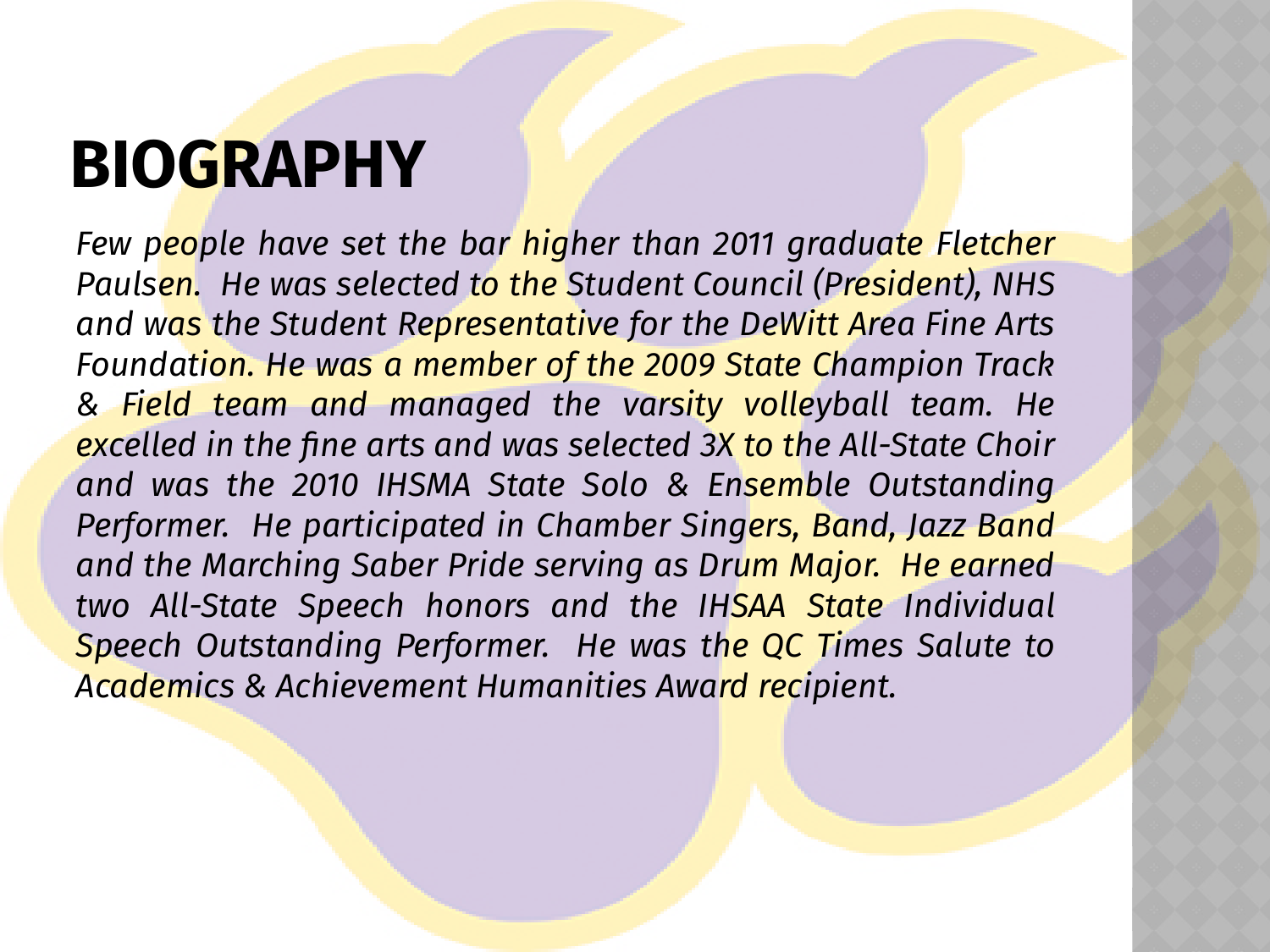

# Biography
Few people have set the bar higher than 2011 graduate Fletcher Paulsen.  He was selected to the Student Council (President), NHS and was the Student Representative for the DeWitt Area Fine Arts Foundation. He was a member of the 2009 State Champion Track & Field team and managed the varsity volleyball team. He excelled in the fine arts and was selected 3X to the All-State Choir and was the 2010 IHSMA State Solo & Ensemble Outstanding Performer.  He participated in Chamber Singers, Band, Jazz Band and the Marching Saber Pride serving as Drum Major.  He earned two All-State Speech honors and the IHSAA State Individual Speech Outstanding Performer.  He was the QC Times Salute to Academics & Achievement Humanities Award recipient.